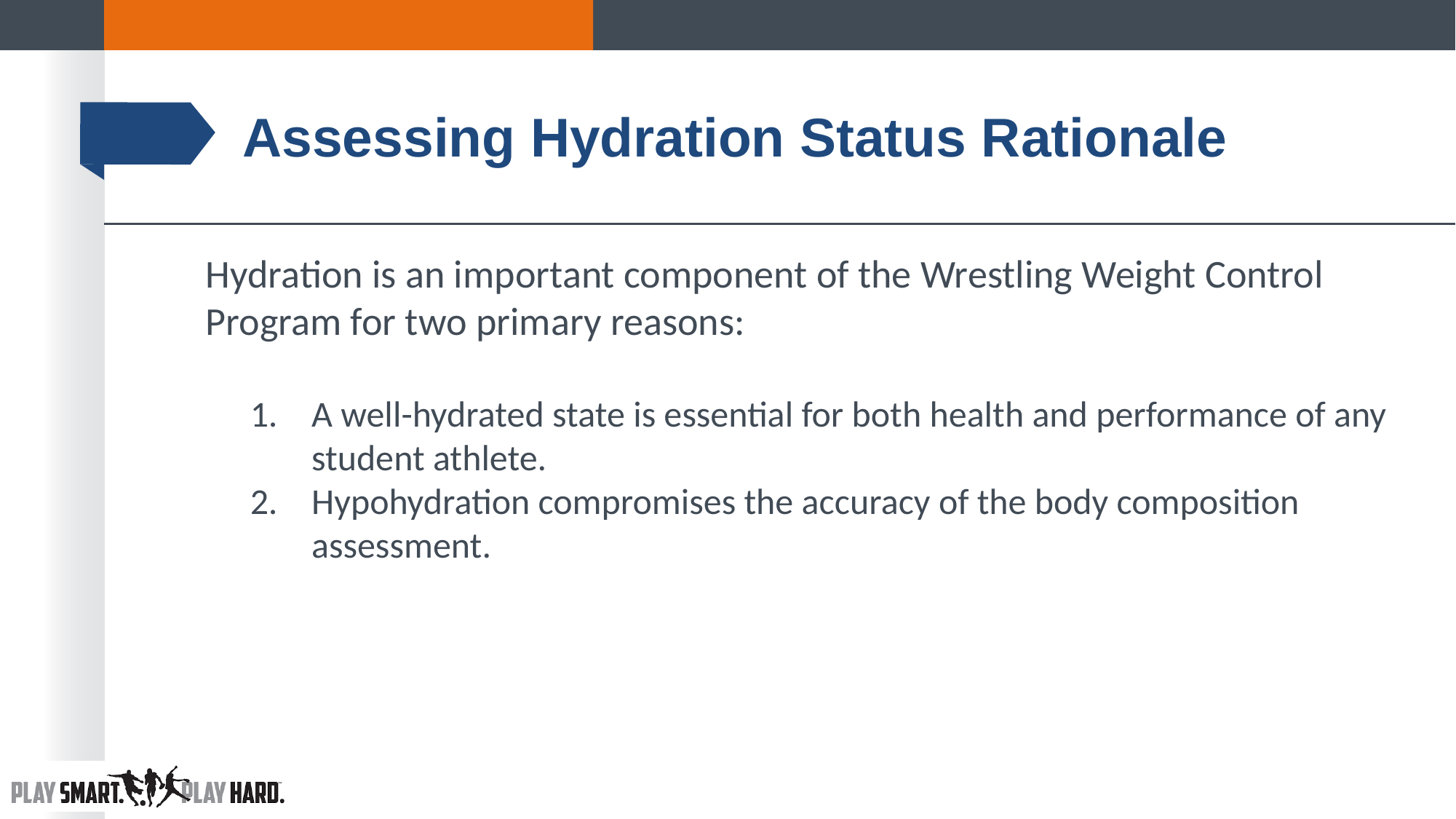

# Assessing Hydration Status Rationale
Hydration is an important component of the Wrestling Weight Control Program for two primary reasons:

A well-hydrated state is essential for both health and performance of any student athlete.
Hypohydration compromises the accuracy of the body composition assessment.